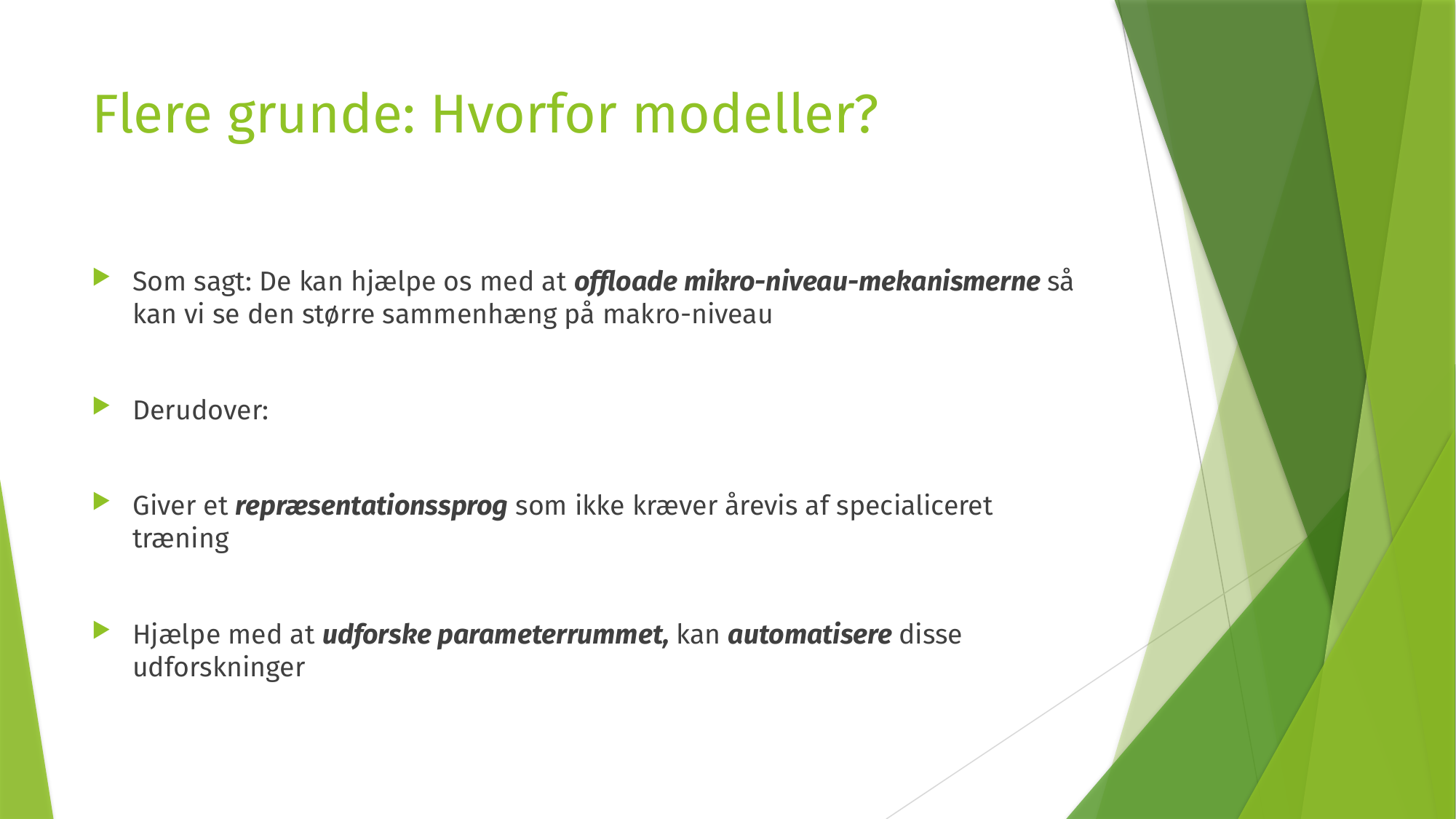

# Flere grunde: Hvorfor modeller?
Som sagt: De kan hjælpe os med at offloade mikro-niveau-mekanismerne så kan vi se den større sammenhæng på makro-niveau

Derudover:

Giver et repræsentationssprog som ikke kræver årevis af specialiceret træning

Hjælpe med at udforske parameterrummet, kan automatisere disse udforskninger